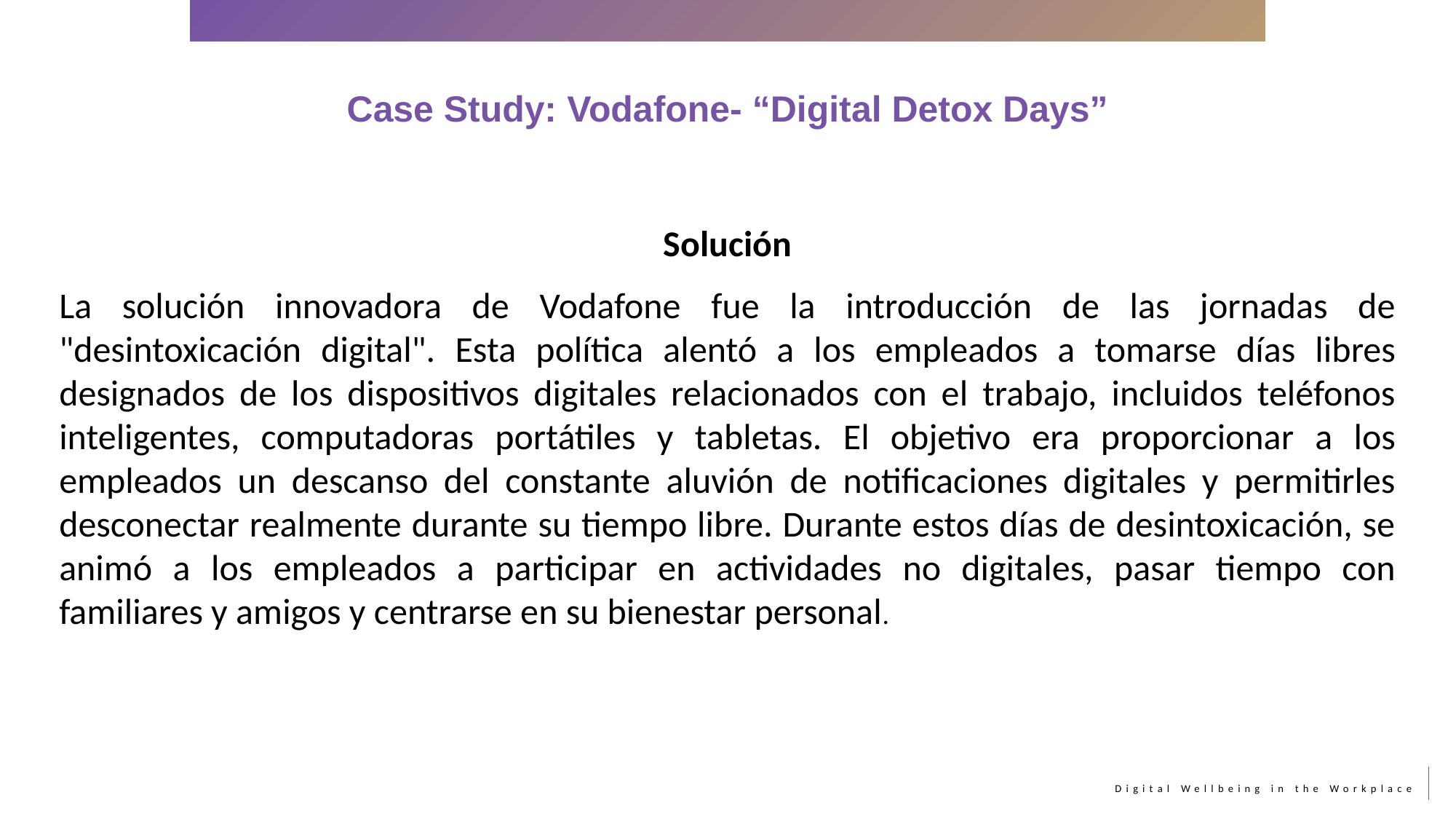

Case Study: Vodafone- “Digital Detox Days”
Solución
La solución innovadora de Vodafone fue la introducción de las jornadas de "desintoxicación digital". Esta política alentó a los empleados a tomarse días libres designados de los dispositivos digitales relacionados con el trabajo, incluidos teléfonos inteligentes, computadoras portátiles y tabletas. El objetivo era proporcionar a los empleados un descanso del constante aluvión de notificaciones digitales y permitirles desconectar realmente durante su tiempo libre. Durante estos días de desintoxicación, se animó a los empleados a participar en actividades no digitales, pasar tiempo con familiares y amigos y centrarse en su bienestar personal.